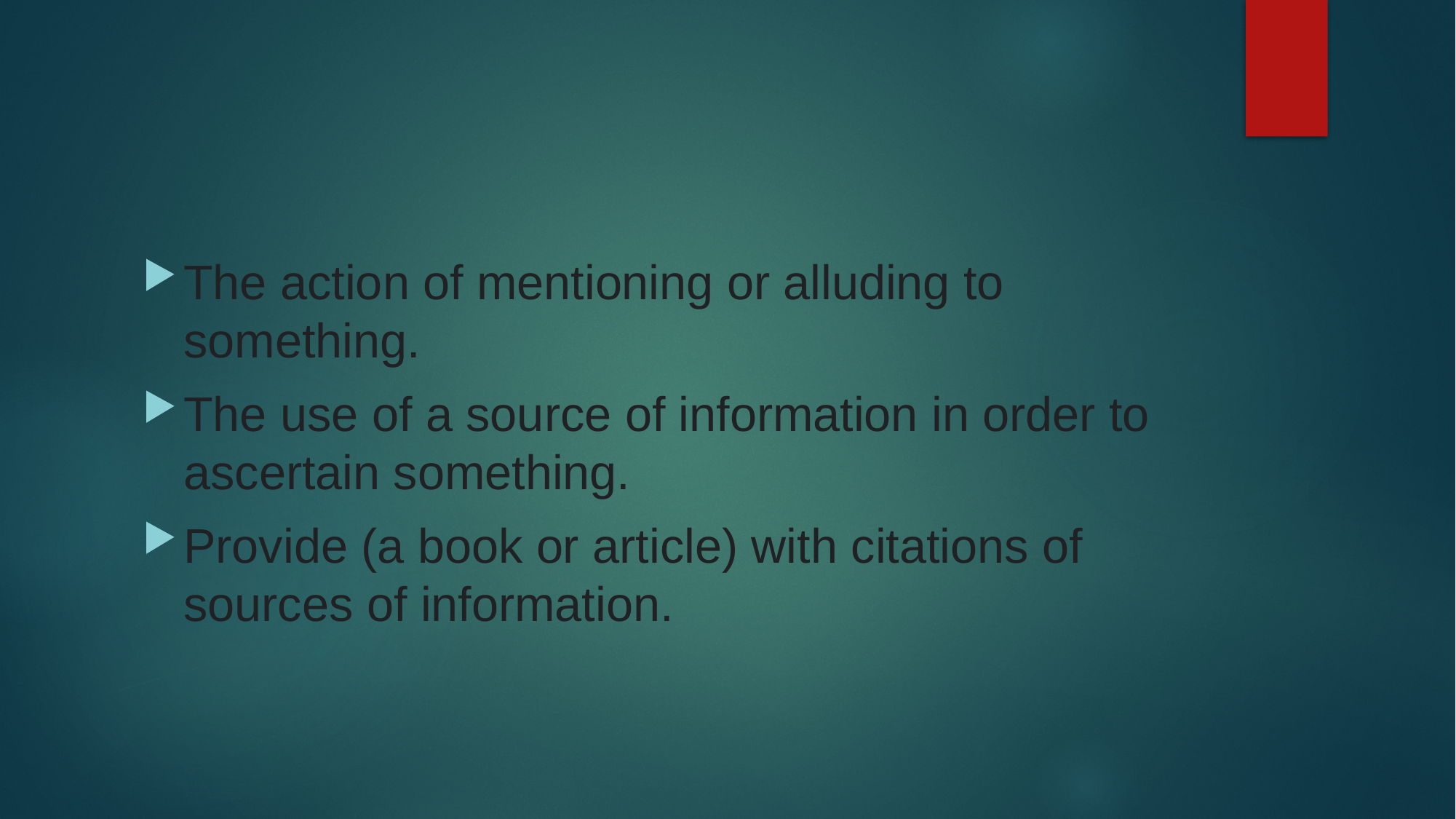

#
The action of mentioning or alluding to something.
The use of a source of information in order to ascertain something.
Provide (a book or article) with citations of sources of information.